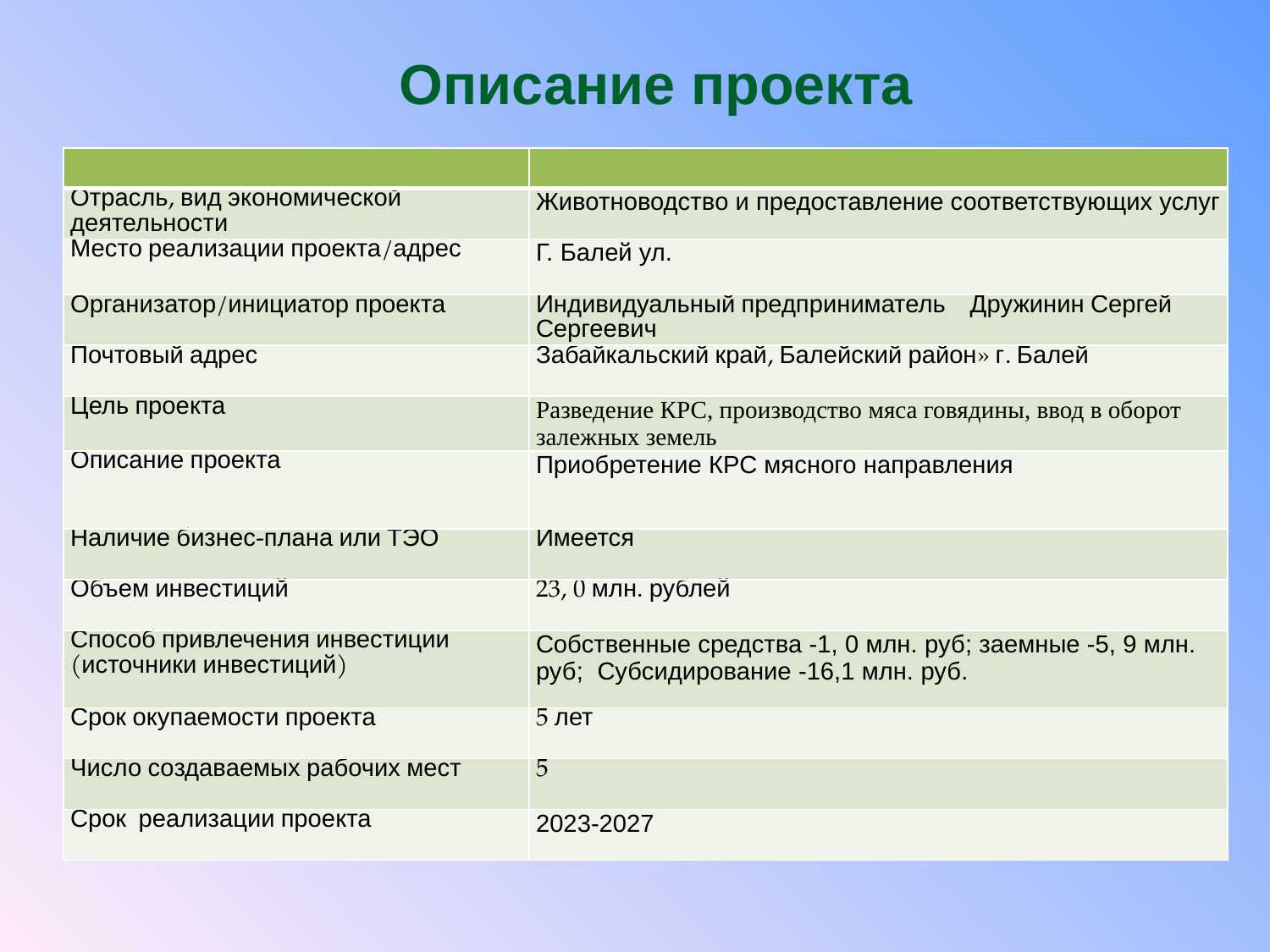

Описание проекта
|  |  |
| --- | --- |
| Отрасль, вид экономической деятельности | Животноводство и предоставление соответствующих услуг |
| Место реализации проекта/адрес | Г. Балей ул. |
| Организатор/инициатор проекта | Индивидуальный предприниматель Дружинин Сергей Сергеевич |
| Почтовый адрес | Забайкальский край, Балейский район» г. Балей |
| Цель проекта | Разведение КРС, производство мяса говядины, ввод в оборот залежных земель |
| Описание проекта | Приобретение КРС мясного направления |
| Наличие бизнес-плана или ТЭО | Имеется |
| Объем инвестиций | 23, 0 млн. рублей |
| Способ привлечения инвестиции (источники инвестиций) | Собственные средства -1, 0 млн. руб; заемные -5, 9 млн. руб; Субсидирование -16,1 млн. руб. |
| Срок окупаемости проекта | 5 лет |
| Число создаваемых рабочих мест | 5 |
| Срок реализации проекта | 2023-2027 |